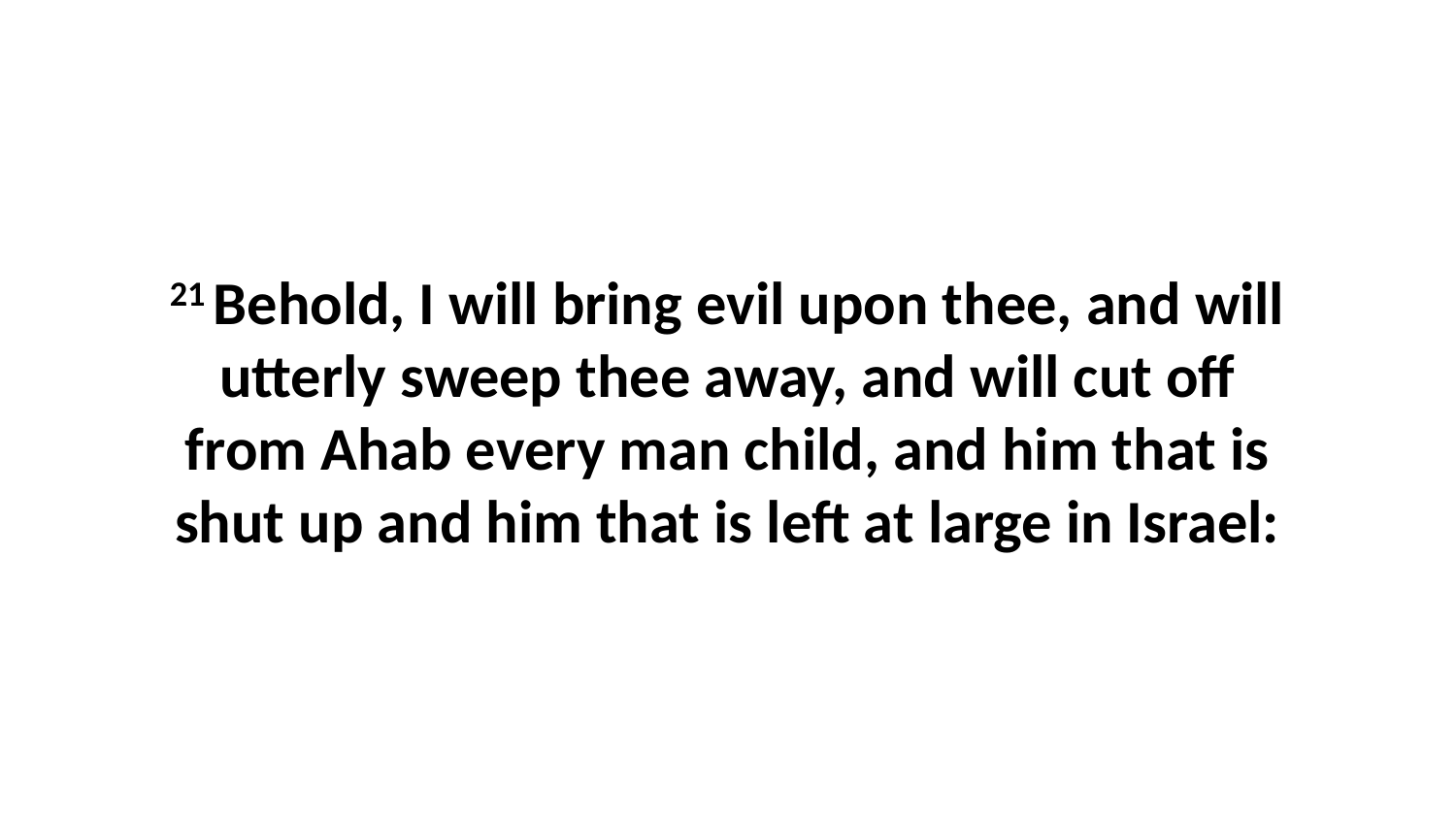

21 Behold, I will bring evil upon thee, and will utterly sweep thee away, and will cut off from Ahab every man child, and him that is shut up and him that is left at large in Israel: